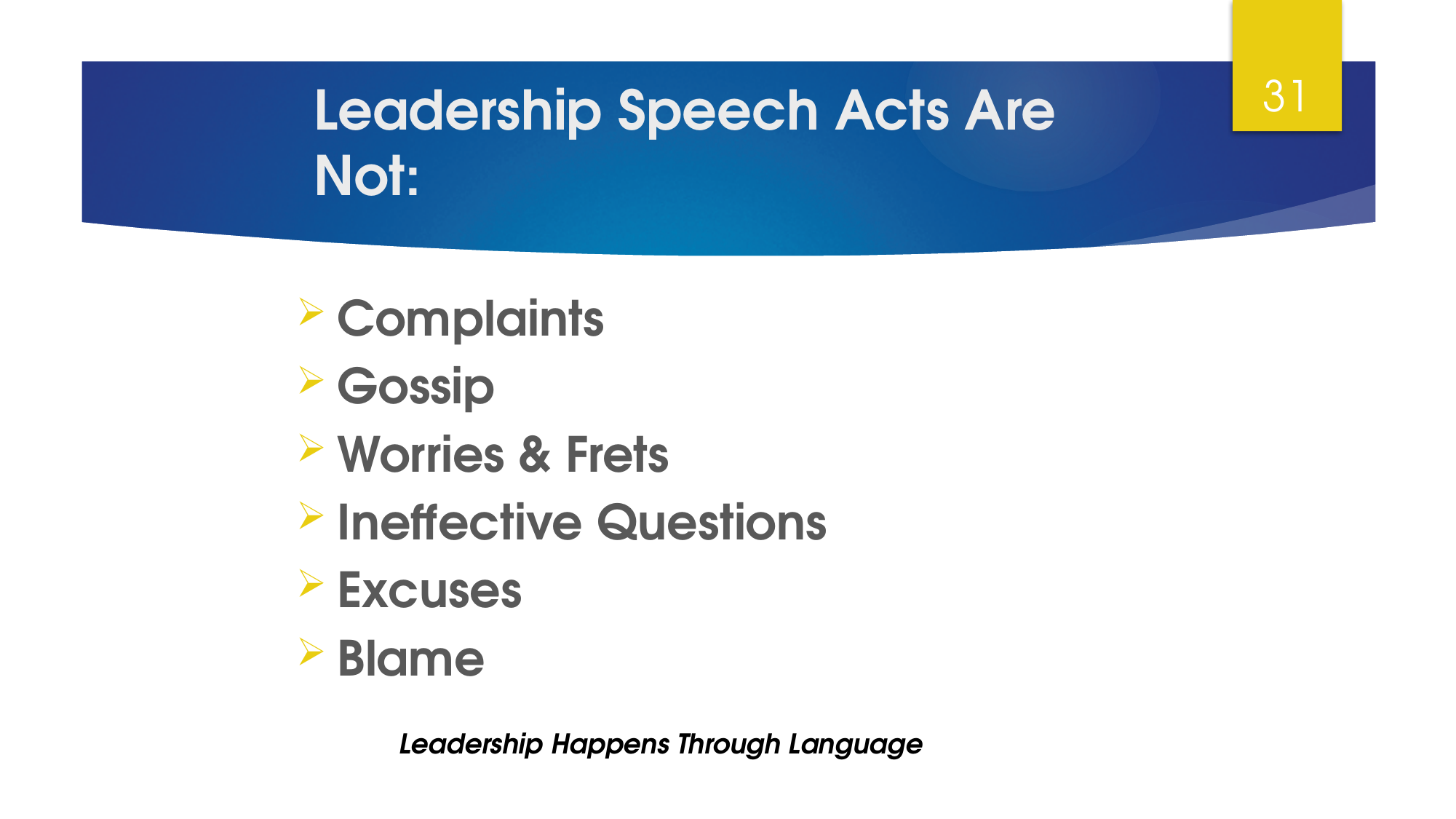

# Leadership Speech Acts Are Not:
Complaints
Gossip
Worries & Frets
Ineffective Questions
Excuses
Blame

Leadership Happens Through Language